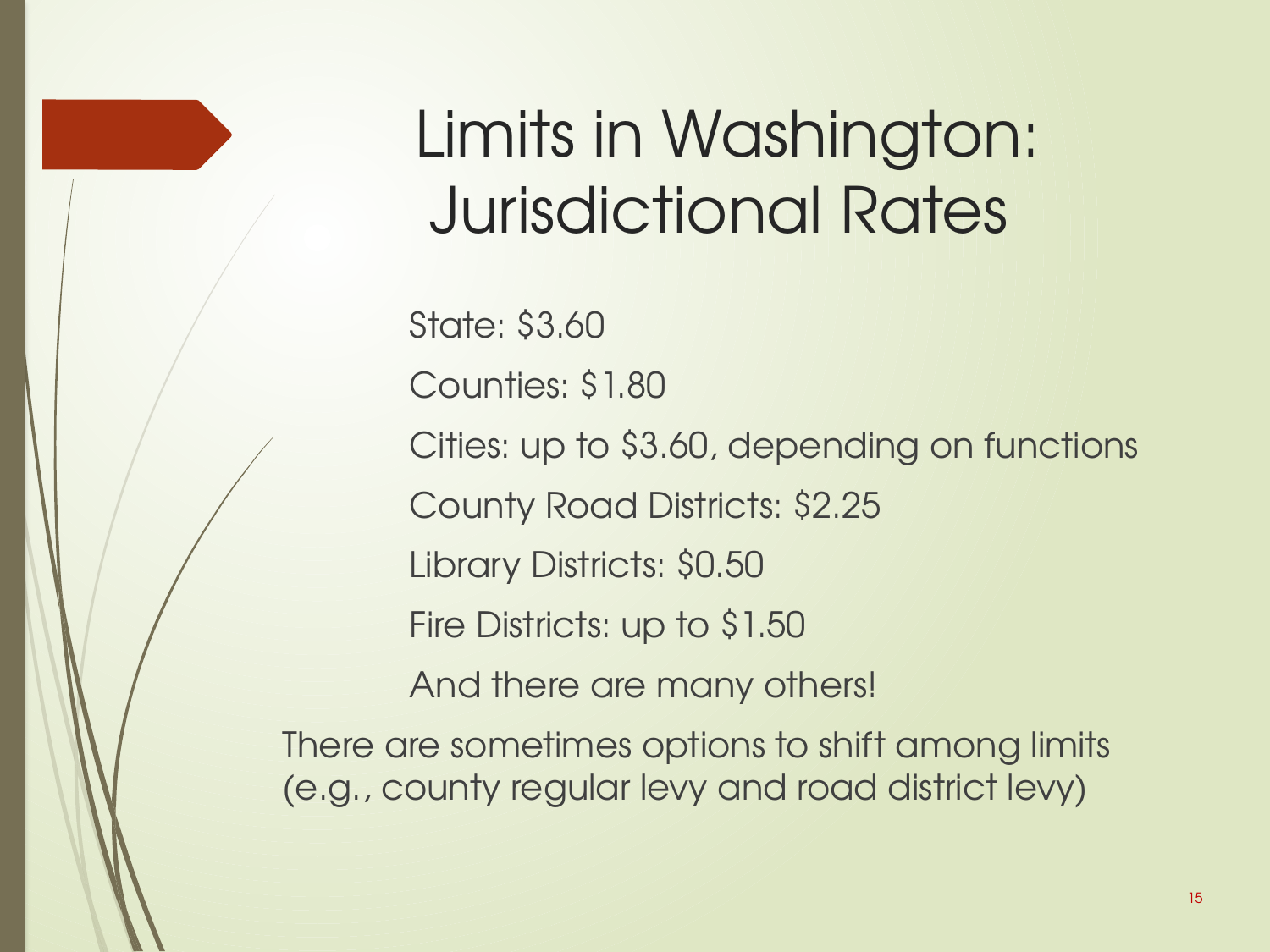

# Limits in Washington: Jurisdictional Rates
	State: $3.60
	Counties: $1.80
	Cities: up to $3.60, depending on functions
	County Road Districts: $2.25
	Library Districts: $0.50
	Fire Districts: up to $1.50
	And there are many others!
There are sometimes options to shift among limits (e.g., county regular levy and road district levy)
15